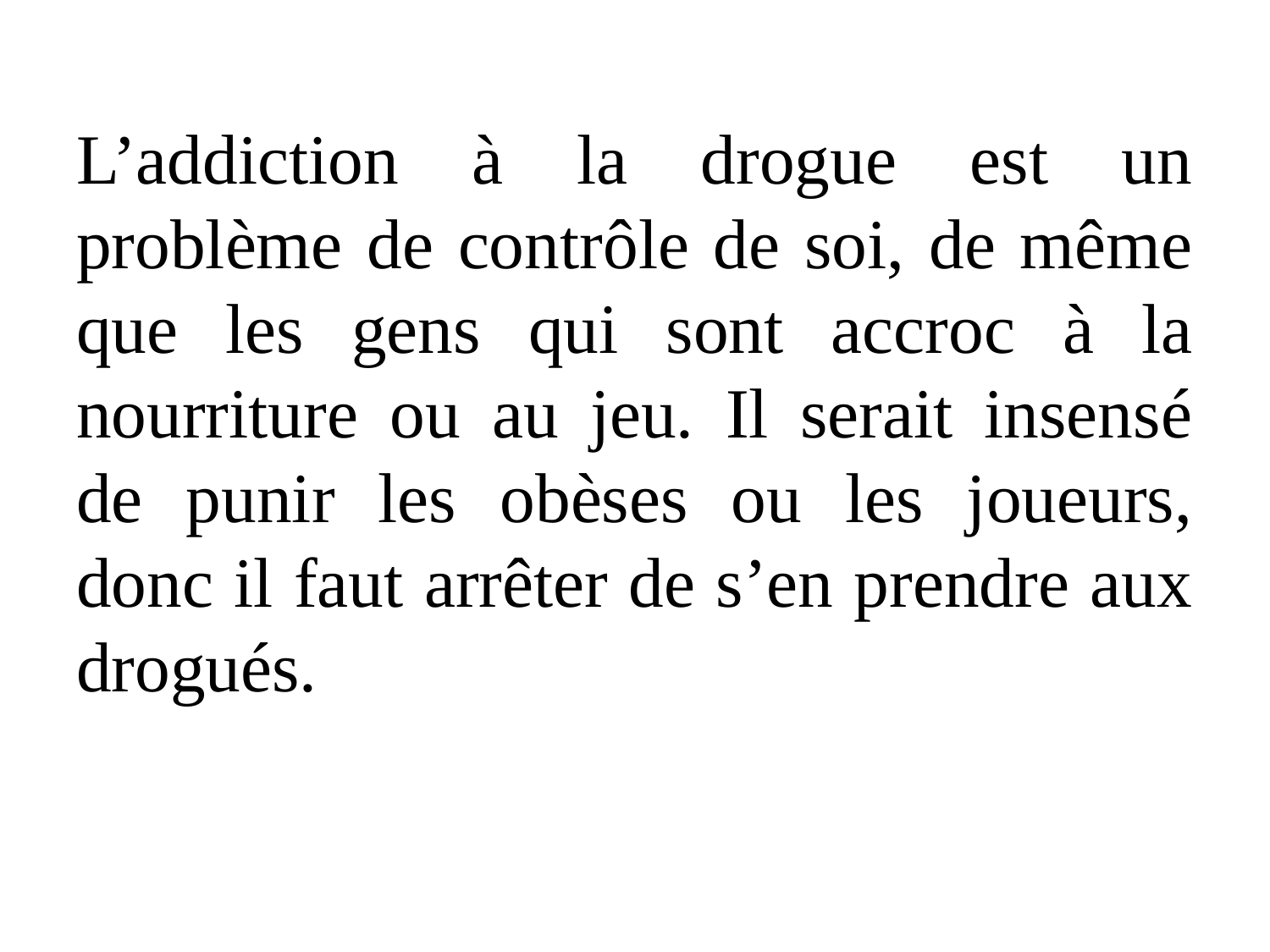

L’addiction à la drogue est un problème de contrôle de soi, de même que les gens qui sont accroc à la nourriture ou au jeu. Il serait insensé de punir les obèses ou les joueurs, donc il faut arrêter de s’en prendre aux drogués.